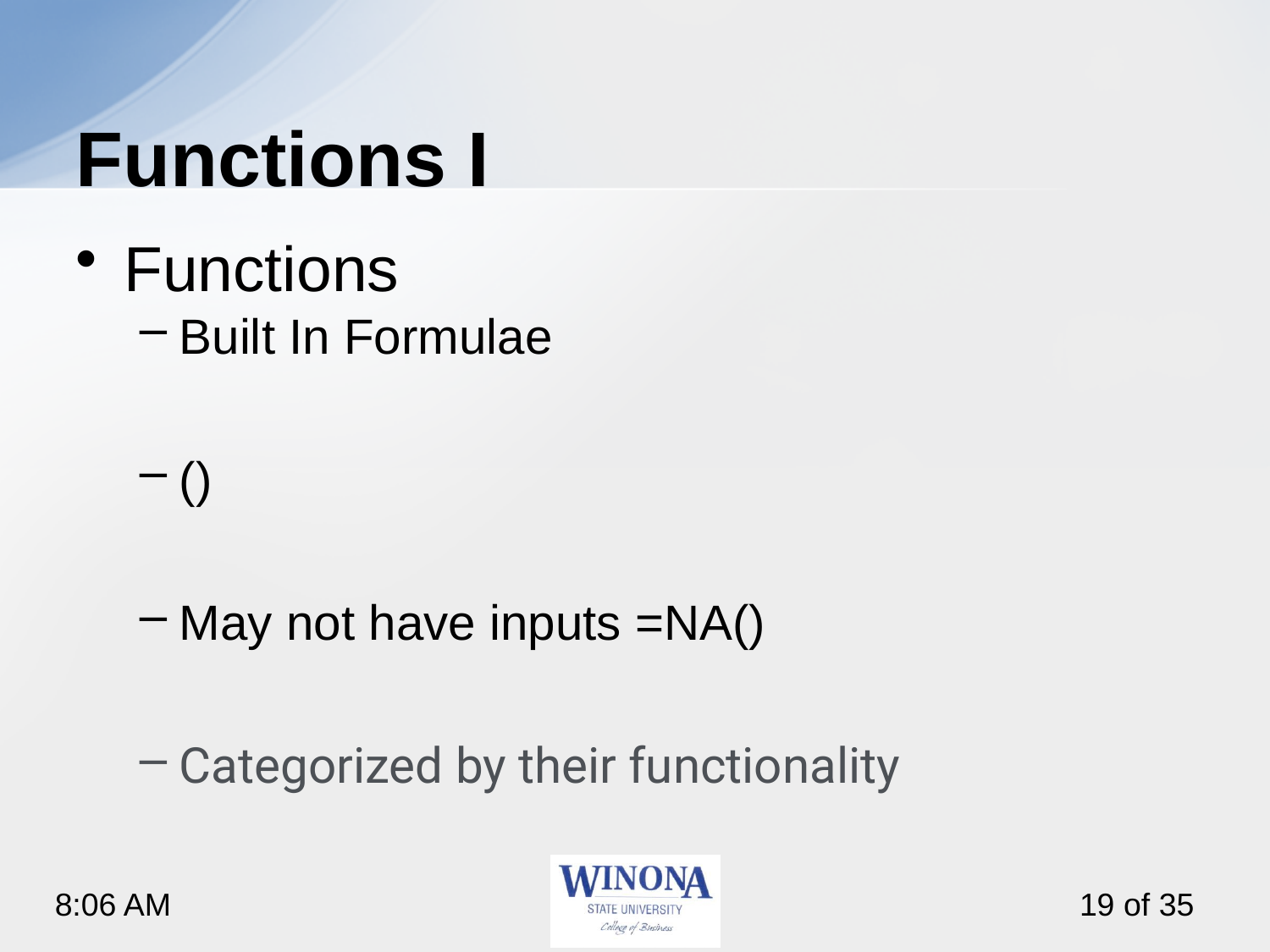

# Functions I
Functions
Built In Formulae

()

May not have inputs =NA()

Categorized by their functionality